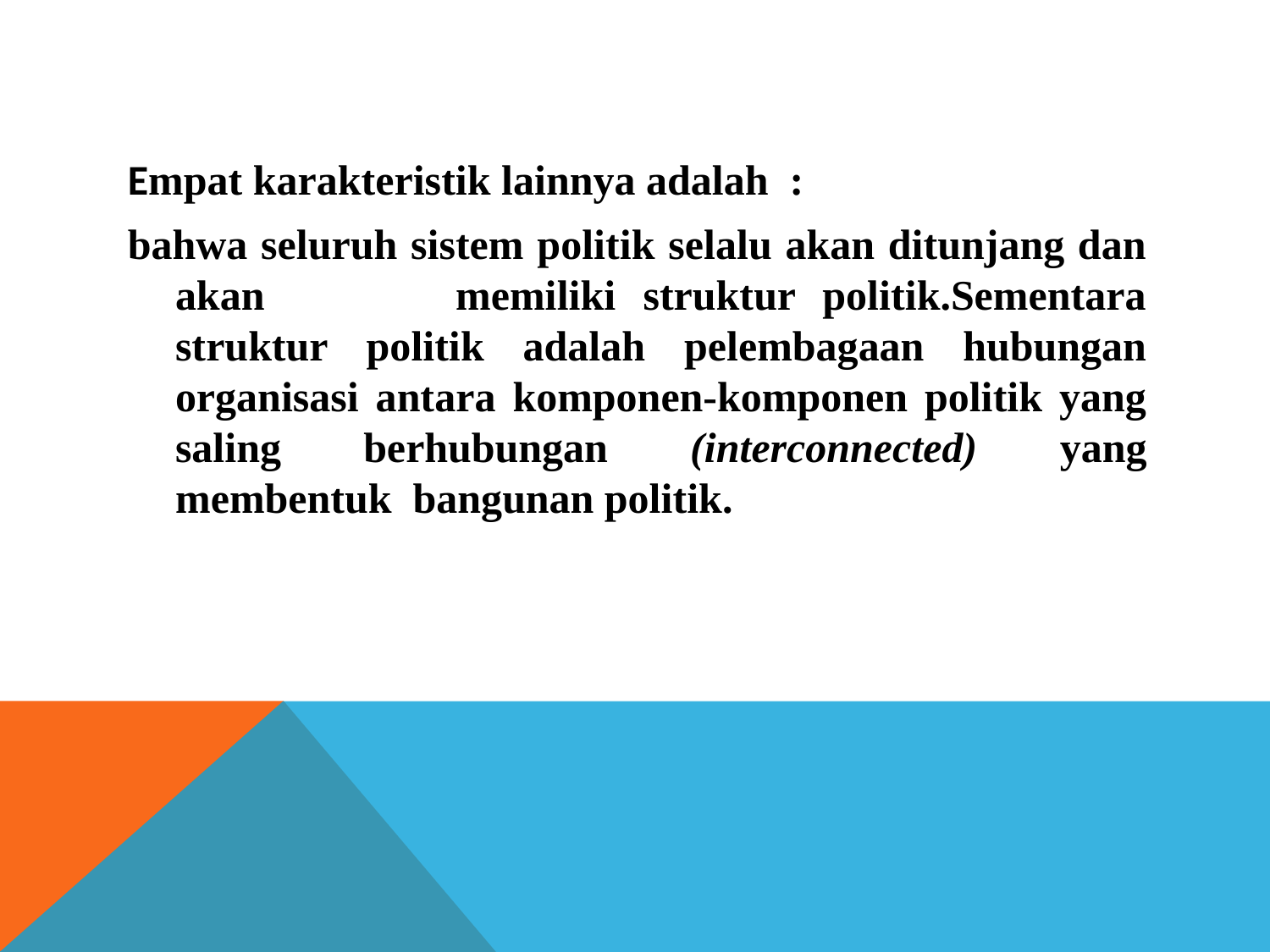

#
Empat karakteristik lainnya adalah  :
bahwa seluruh sistem politik selalu akan ditunjang dan akan       memiliki struktur politik.Sementara struktur politik adalah pelembagaan hubungan organisasi antara komponen-komponen politik yang saling berhubungan (interconnected) yang membentuk  bangunan politik.